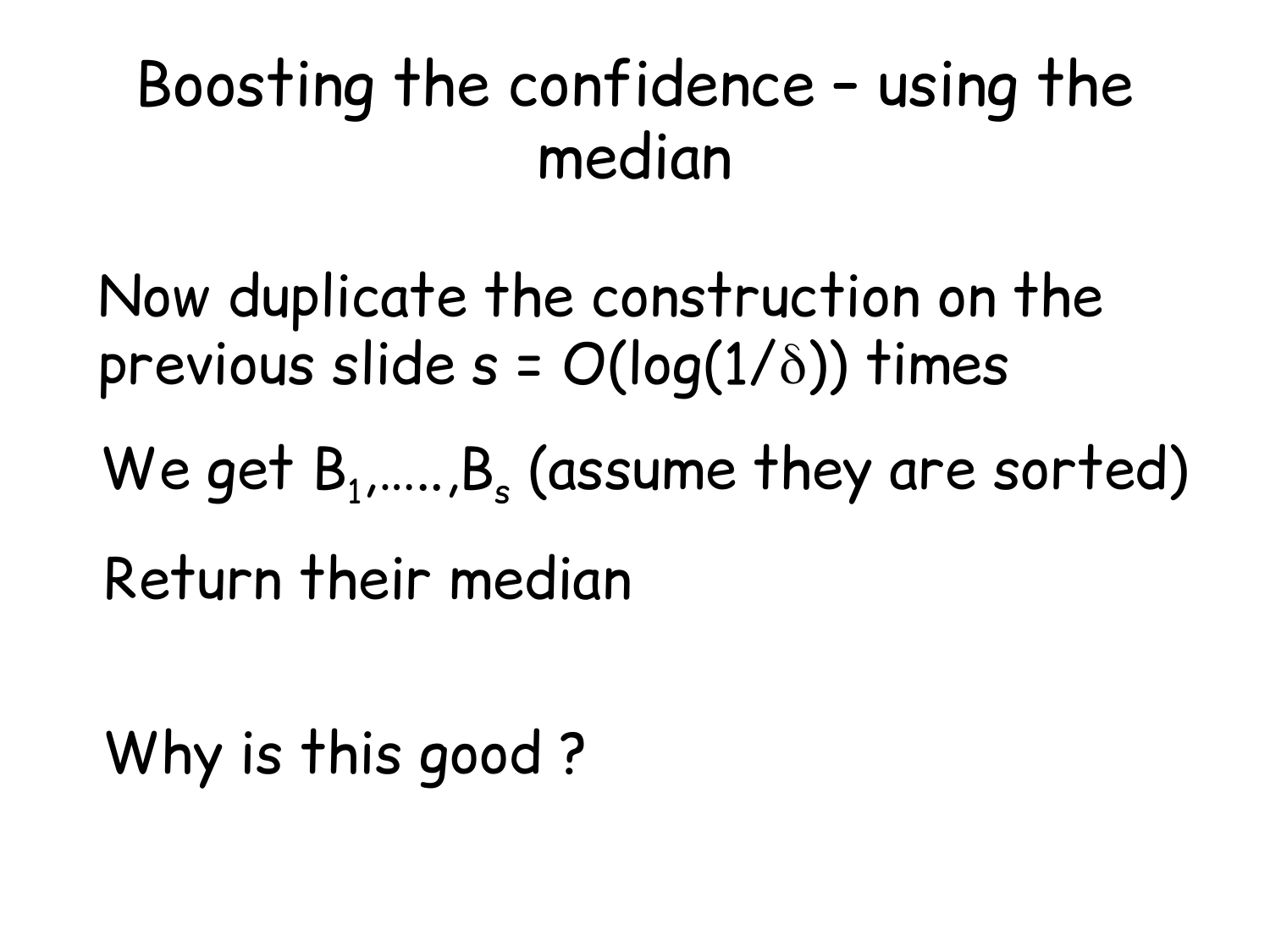

# Boosting the confidence – using the median
Now duplicate the construction on the previous slide s = O(log(1/δ)) times
We get B1,…..,Bs (assume they are sorted)
Return their median
Why is this good ?